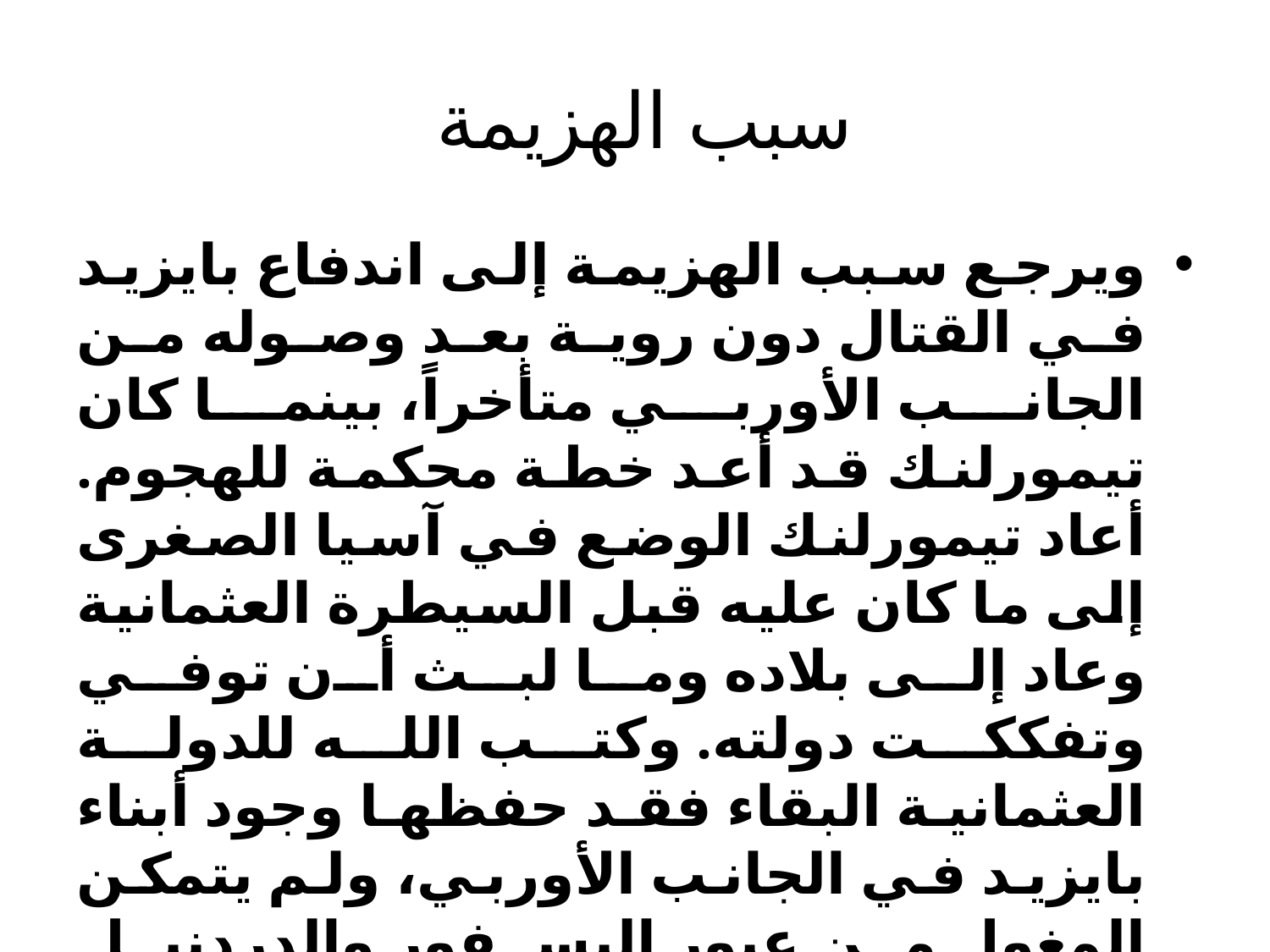

# سبب الهزيمة
ويرجع سبب الهزيمة إلى اندفاع بايزيد في القتال دون روية بعد وصوله من الجانب الأوربي متأخراً، بينما كان تيمورلنك قد أعد خطة محكمة للهجوم. أعاد تيمورلنك الوضع في آسيا الصغرى إلى ما كان عليه قبل السيطرة العثمانية وعاد إلى بلاده وما لبث أن توفي وتفككت دولته. وكتب الله للدولة العثمانية البقاء فقد حفظها وجود أبناء بايزيد في الجانب الأوربي، ولم يتمكن المغول من عبور البسفور والدردنيل لاستكمال مهمتهم لأنهم أمة برية لا خبرة لها بالبحار.